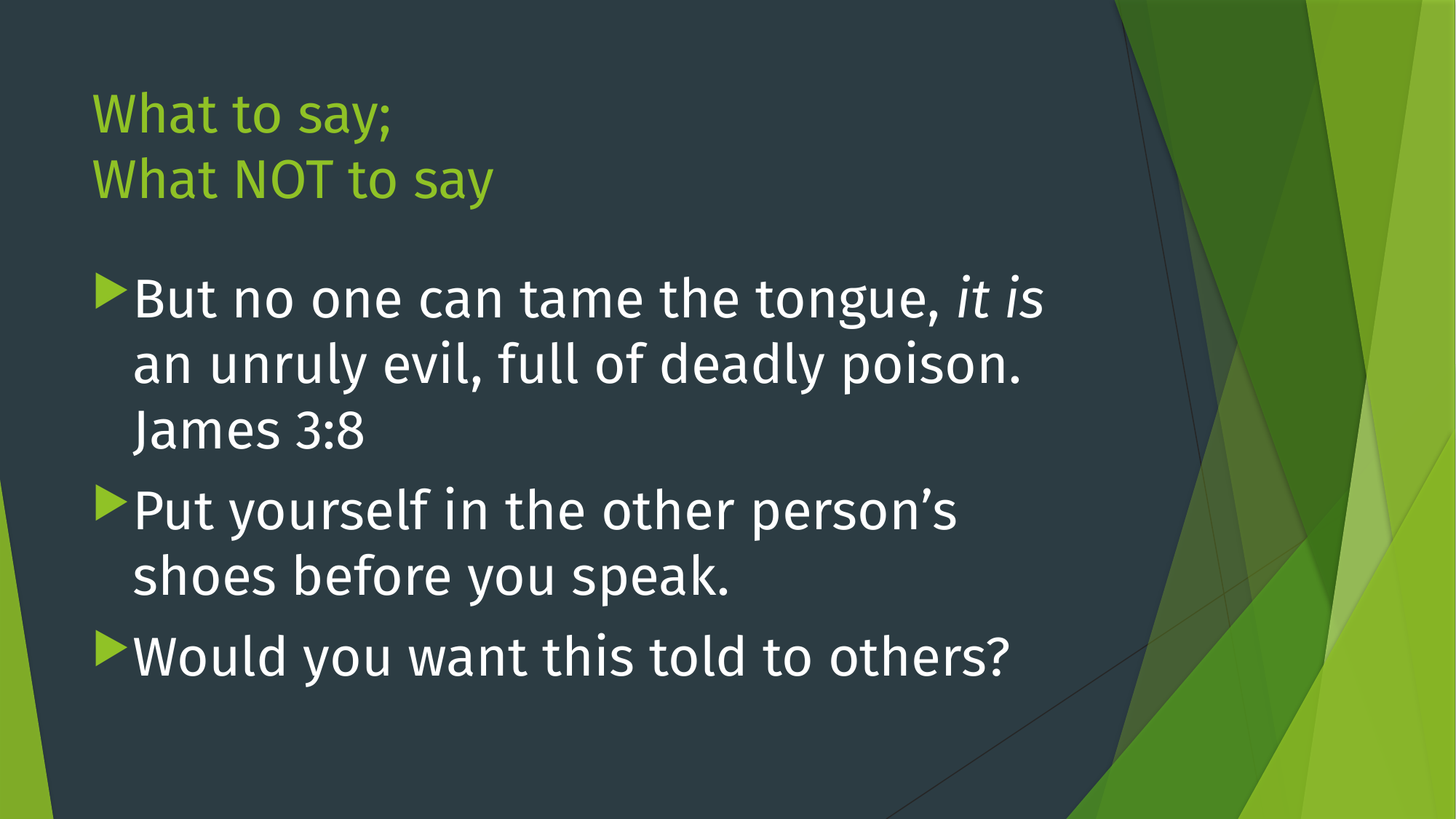

# What to say; What NOT to say
But no one can tame the tongue, it is an unruly evil, full of deadly poison. James 3:8
Put yourself in the other person’s shoes before you speak.
Would you want this told to others?